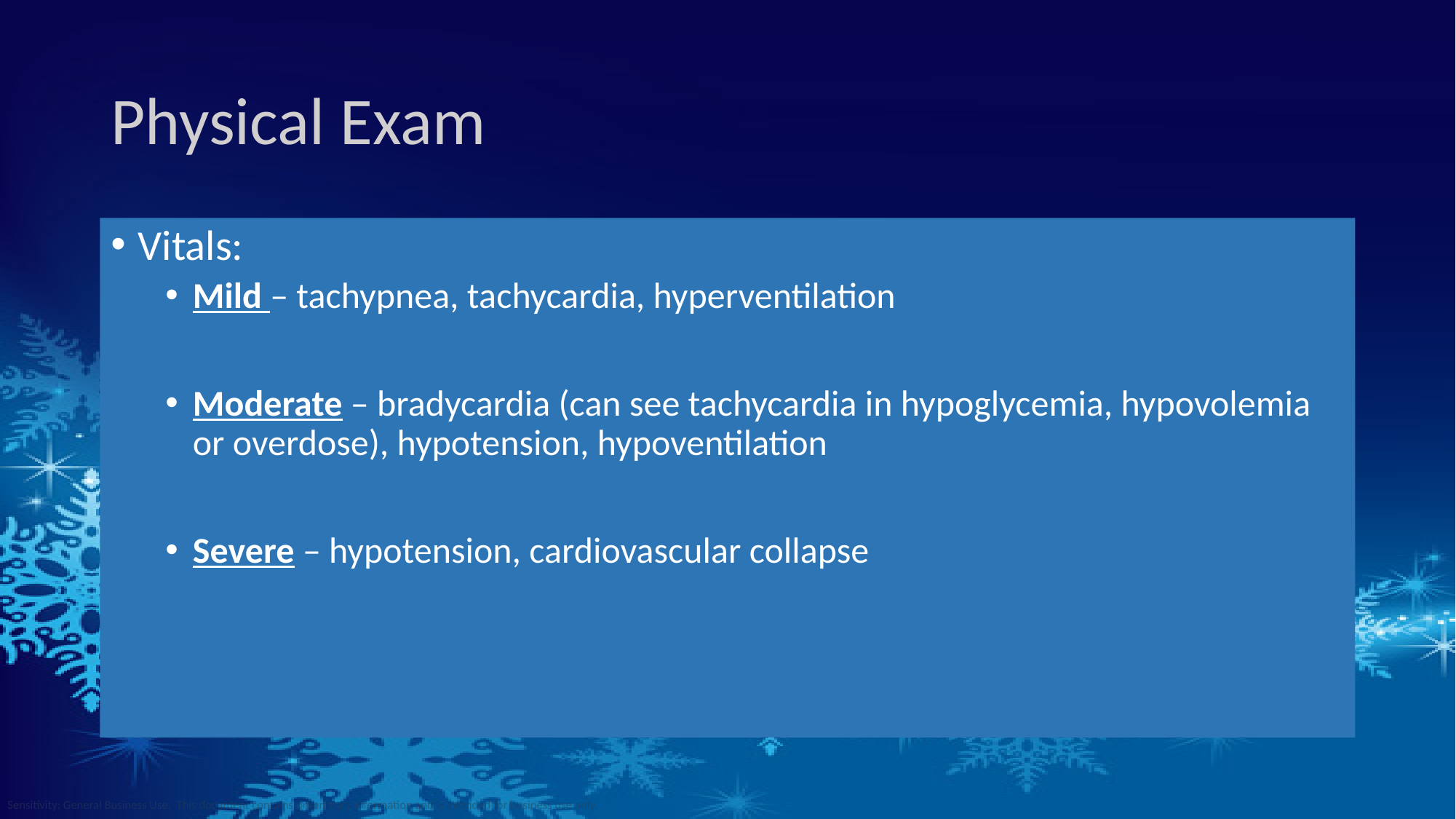

# Physical Exam
Vitals:
Mild – tachypnea, tachycardia, hyperventilation

Moderate – bradycardia (can see tachycardia in hypoglycemia, hypovolemia or overdose), hypotension, hypoventilation

Severe – hypotension, cardiovascular collapse